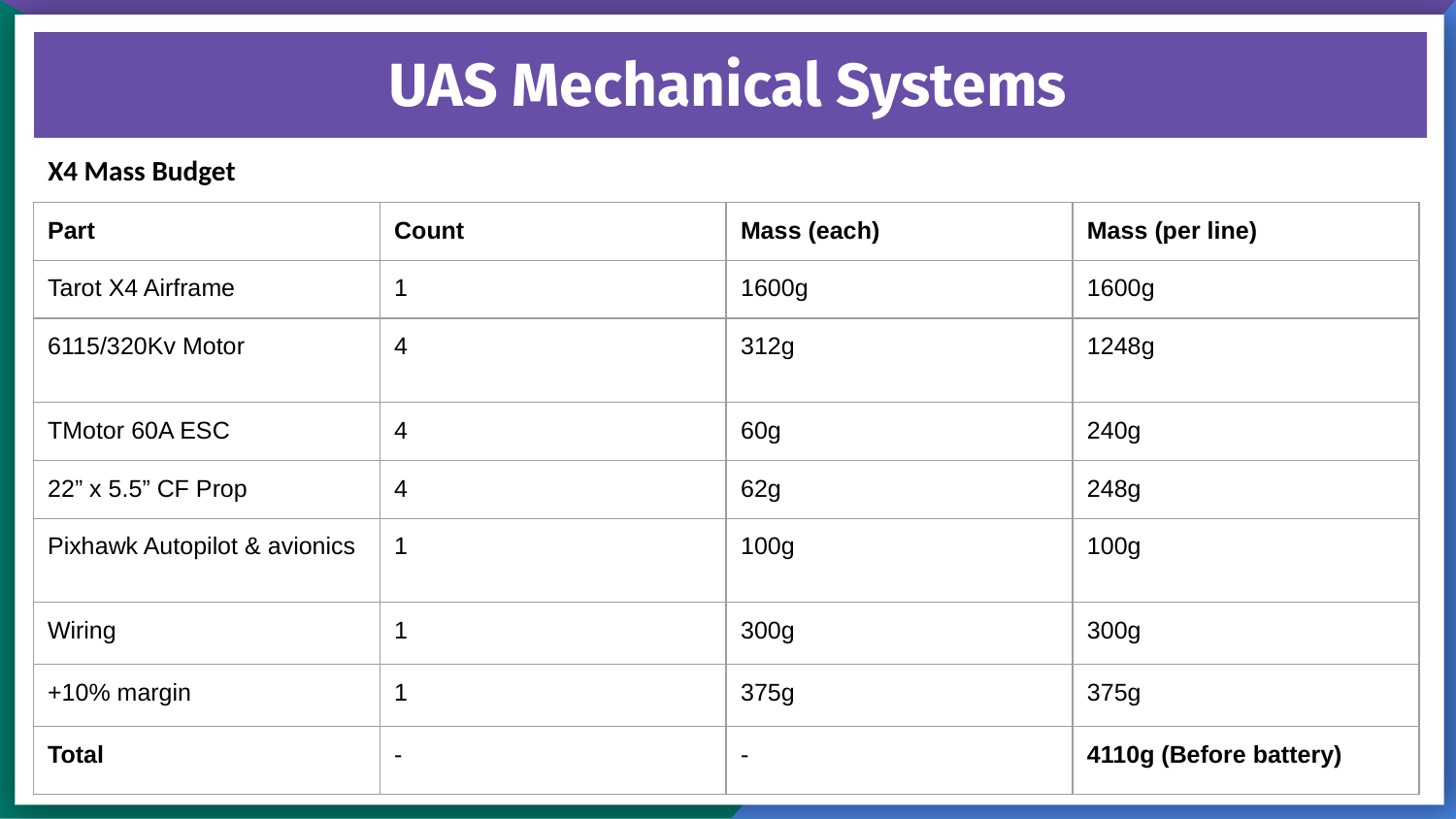

# UAS Mechanical Systems

X4 Mass Budget
| Part | Count | Mass (each) | Mass (per line) |
| --- | --- | --- | --- |
| Tarot X4 Airframe | 1 | 1600g | 1600g |
| 6115/320Kv Motor | 4 | 312g | 1248g |
| TMotor 60A ESC | 4 | 60g | 240g |
| 22” x 5.5” CF Prop | 4 | 62g | 248g |
| Pixhawk Autopilot & avionics | 1 | 100g | 100g |
| Wiring | 1 | 300g | 300g |
| +10% margin | 1 | 375g | 375g |
| Total | - | - | 4110g (Before battery) |
99